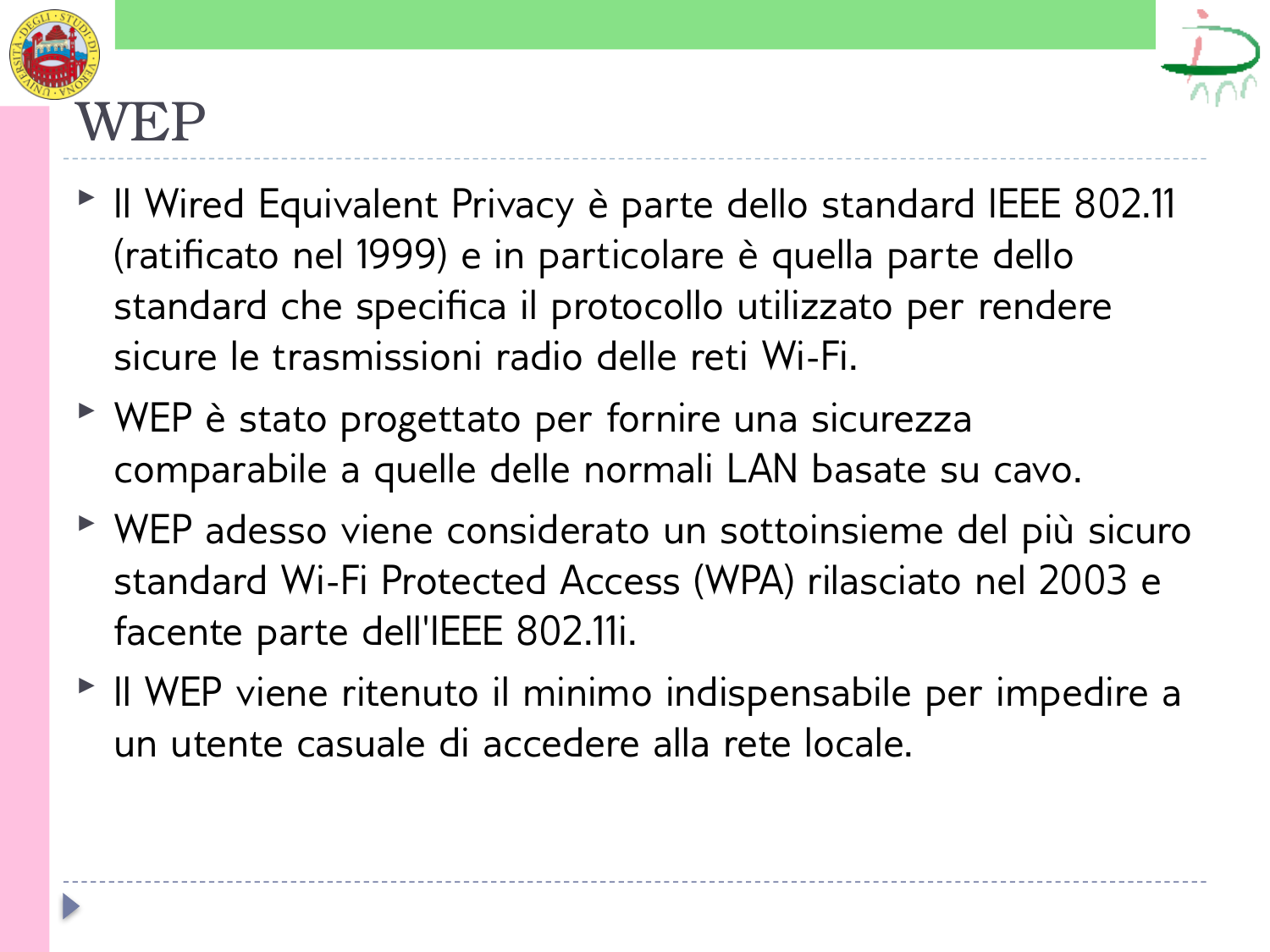

# WEP
Il Wired Equivalent Privacy è parte dello standard IEEE 802.11 (ratificato nel 1999) e in particolare è quella parte dello standard che specifica il protocollo utilizzato per rendere sicure le trasmissioni radio delle reti Wi-Fi.
WEP è stato progettato per fornire una sicurezza comparabile a quelle delle normali LAN basate su cavo.
WEP adesso viene considerato un sottoinsieme del più sicuro standard Wi-Fi Protected Access (WPA) rilasciato nel 2003 e facente parte dell'IEEE 802.11i.
Il WEP viene ritenuto il minimo indispensabile per impedire a un utente casuale di accedere alla rete locale.